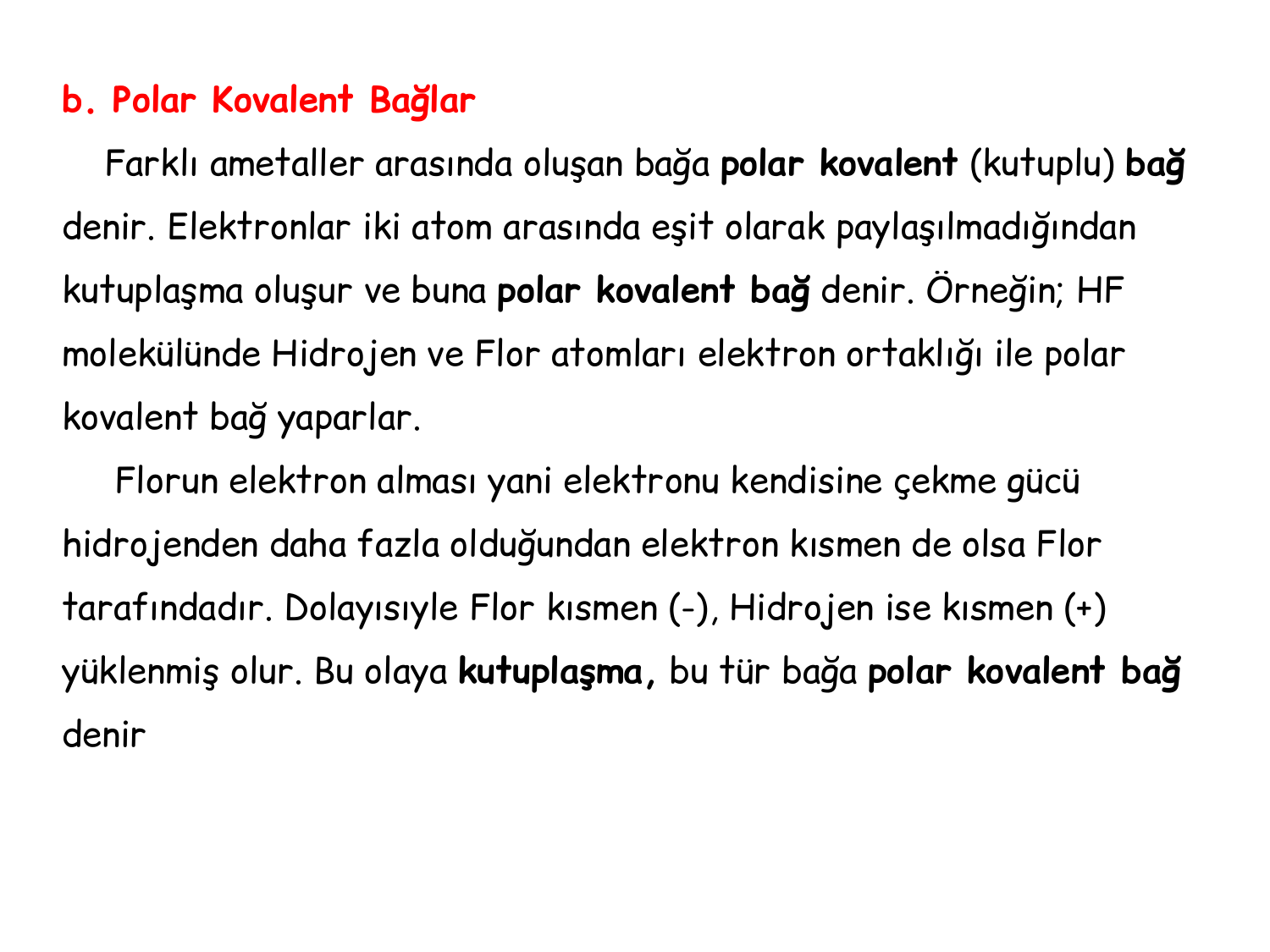

b. Polar Kovalent Bağlar
    Farklı ametaller arasında oluşan bağa polar kovalent (kutuplu) bağ denir. Elektronlar iki atom arasında eşit olarak paylaşılmadığından kutuplaşma oluşur ve buna polar kovalent bağ denir. Örneğin; HF molekülünde Hidrojen ve Flor atomları elektron ortaklığı ile polar kovalent bağ yaparlar.
     Florun elektron alması yani elektronu kendisine çekme gücü hidrojenden daha fazla olduğundan elektron kısmen de olsa Flor tarafındadır. Dolayısıyle Flor kısmen (-), Hidrojen ise kısmen (+) yüklenmiş olur. Bu olaya kutuplaşma, bu tür bağa polar kovalent bağ denir